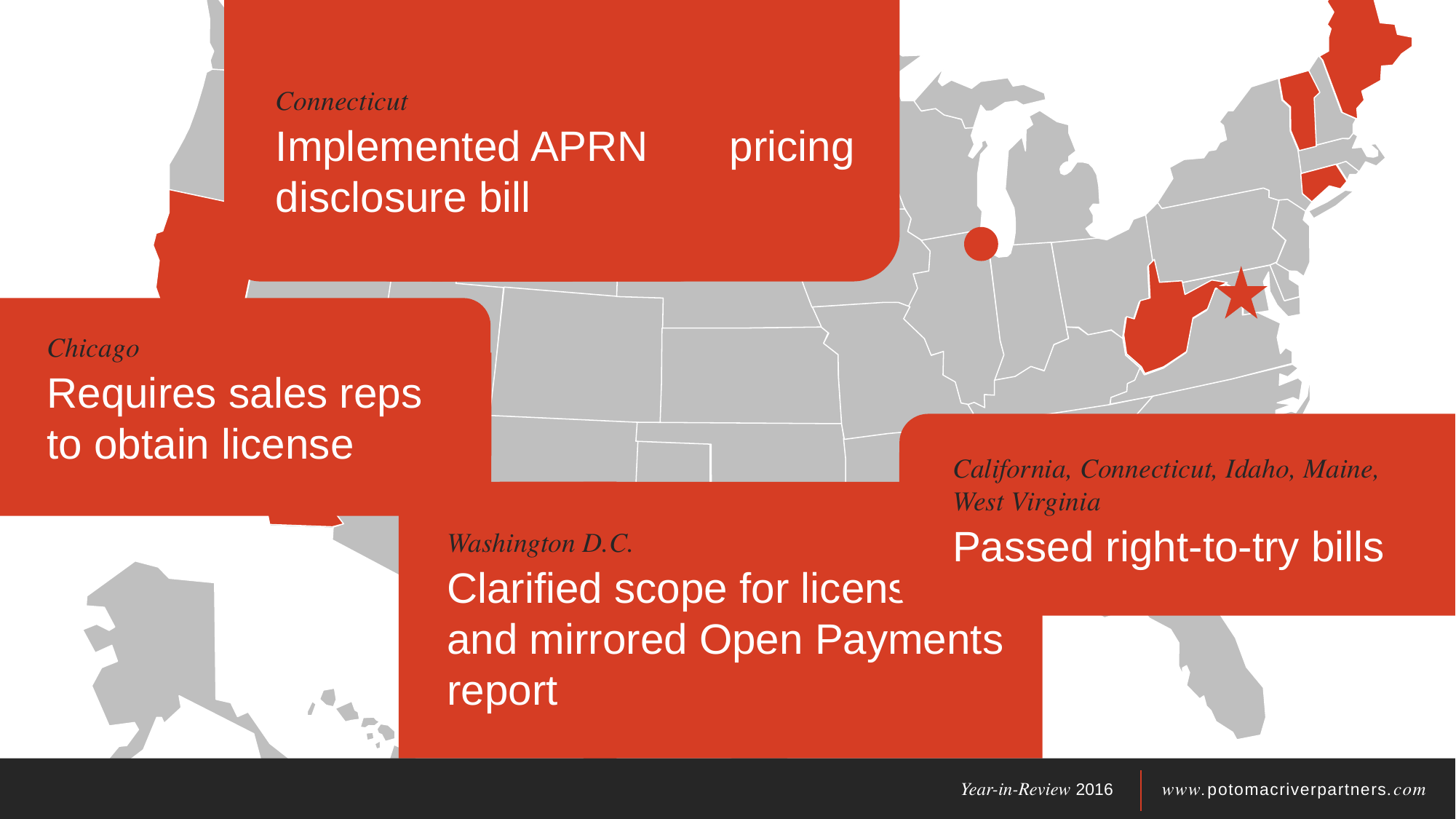

Connecticut
Implemented APRN disclosure bill

Vermont
House approved pricing transparency bill

Chicago
Requires sales reps to obtain license

California, Connecticut, Idaho, Maine, West Virginia
Passed right-to-try bills

Washington D.C.
Clarified scope for licensing and mirrored Open Payments report

Year-in-Review 2016
www.potomacriverpartners.com